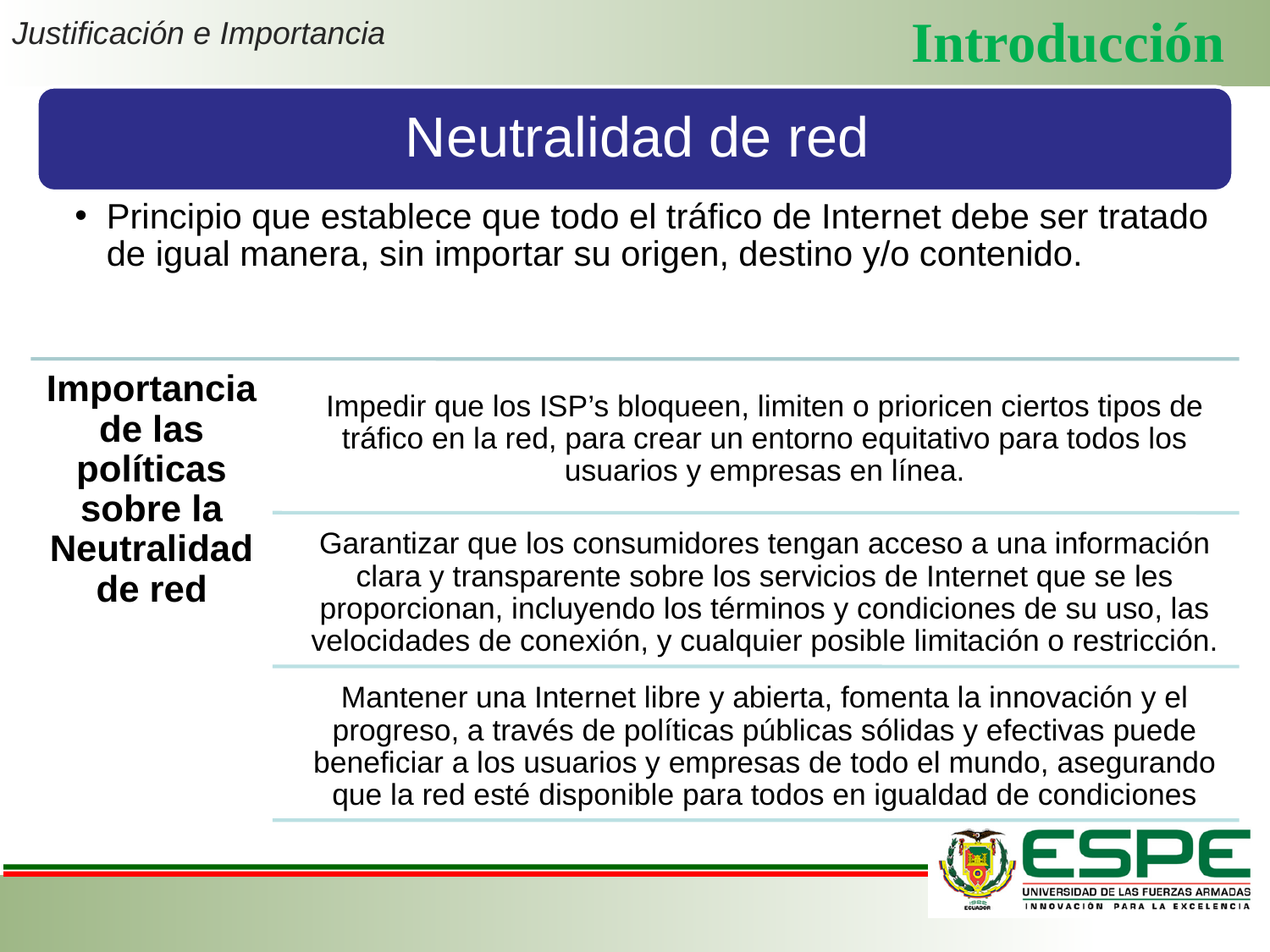

# Introducción
Justificación e Importancia
Neutralidad de red
Principio que establece que todo el tráfico de Internet debe ser tratado de igual manera, sin importar su origen, destino y/o contenido.
Importancia de las políticas sobre la Neutralidad de red
Impedir que los ISP’s bloqueen, limiten o prioricen ciertos tipos de tráfico en la red, para crear un entorno equitativo para todos los usuarios y empresas en línea.
Garantizar que los consumidores tengan acceso a una información clara y transparente sobre los servicios de Internet que se les proporcionan, incluyendo los términos y condiciones de su uso, las velocidades de conexión, y cualquier posible limitación o restricción.
Mantener una Internet libre y abierta, fomenta la innovación y el progreso, a través de políticas públicas sólidas y efectivas puede beneficiar a los usuarios y empresas de todo el mundo, asegurando que la red esté disponible para todos en igualdad de condiciones